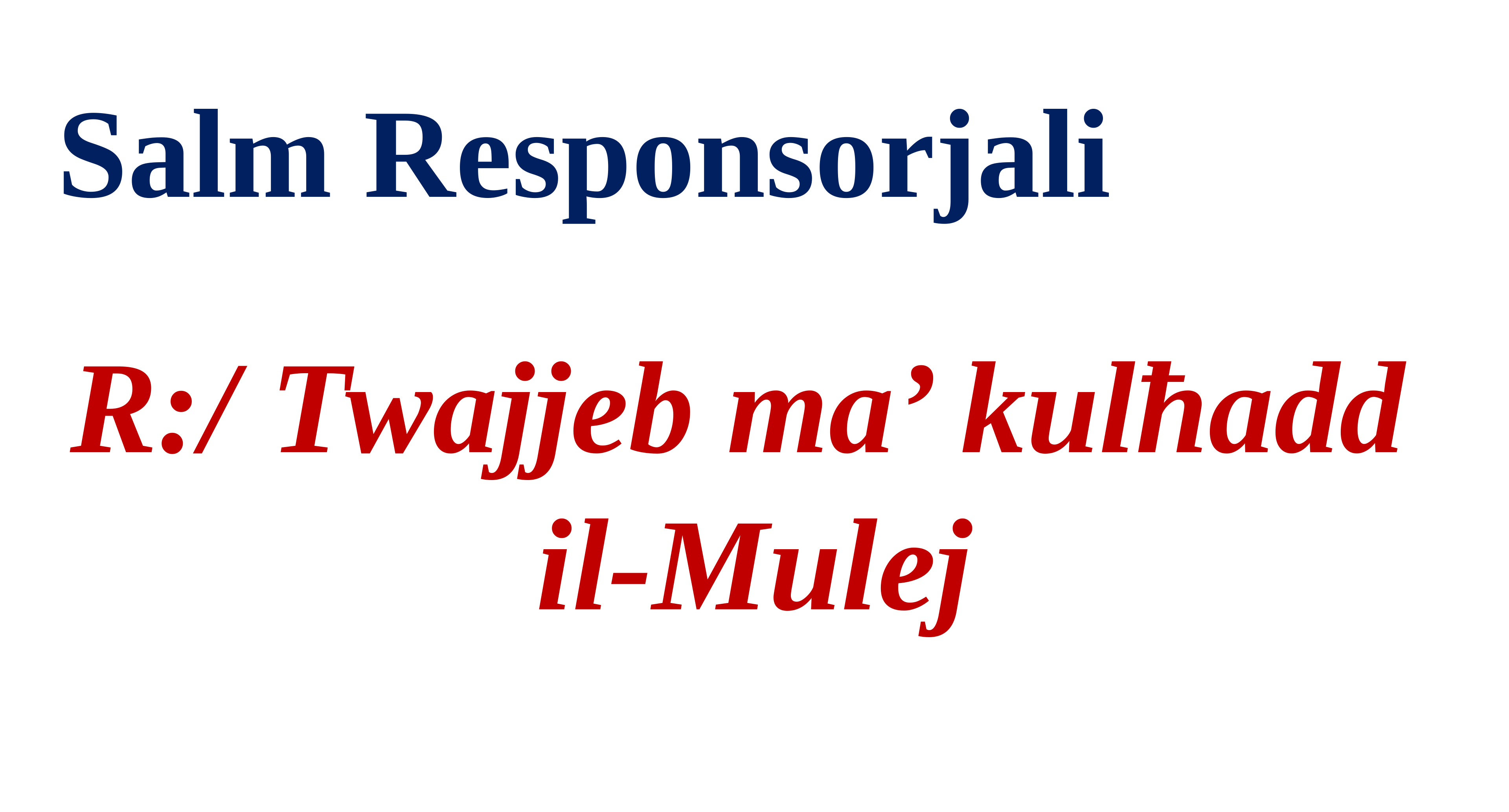

Salm Responsorjali
R:/ Twajjeb ma’ kulħadd
il-Mulej